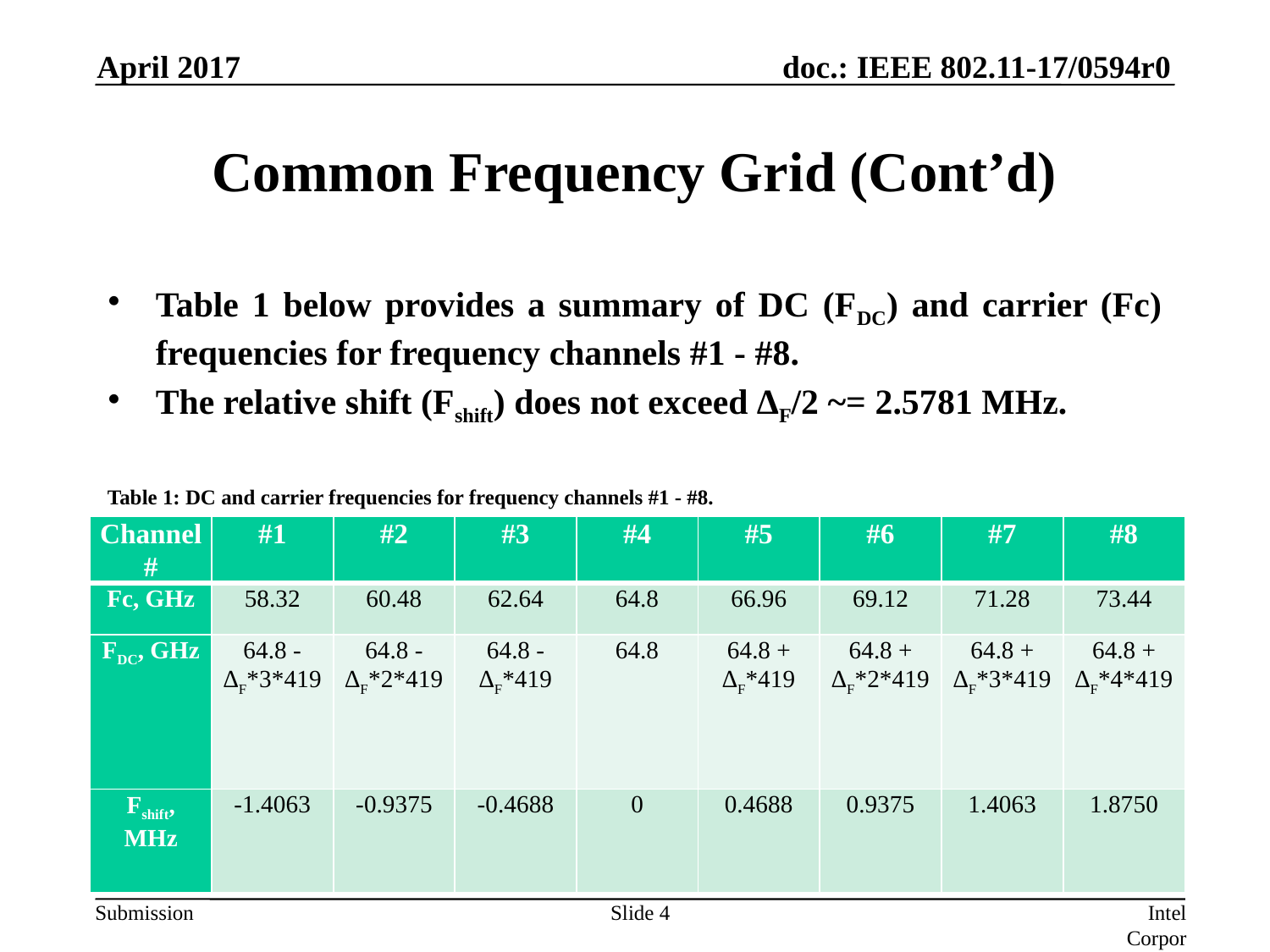

April 2017
# Common Frequency Grid (Cont’d)
Table 1 below provides a summary of DC (FDC) and carrier (Fc) frequencies for frequency channels #1 - #8.
The relative shift (Fshift) does not exceed ∆F/2 ~= 2.5781 MHz.
Table 1: DC and carrier frequencies for frequency channels #1 - #8.
| Channel # | #1 | #2 | #3 | #4 | #5 | #6 | #7 | #8 |
| --- | --- | --- | --- | --- | --- | --- | --- | --- |
| Fc, GHz | 58.32 | 60.48 | 62.64 | 64.8 | 66.96 | 69.12 | 71.28 | 73.44 |
| FDC, GHz | 64.8 - ∆F\*3\*419 | 64.8 - ∆F\*2\*419 | 64.8 - ∆F\*419 | 64.8 | 64.8 + ∆F\*419 | 64.8 + ∆F\*2\*419 | 64.8 + ∆F\*3\*419 | 64.8 + ∆F\*4\*419 |
| Fshift, MHz | -1.4063 | -0.9375 | -0.4688 | 0 | 0.4688 | 0.9375 | 1.4063 | 1.8750 |
Slide 4
Intel Corporation